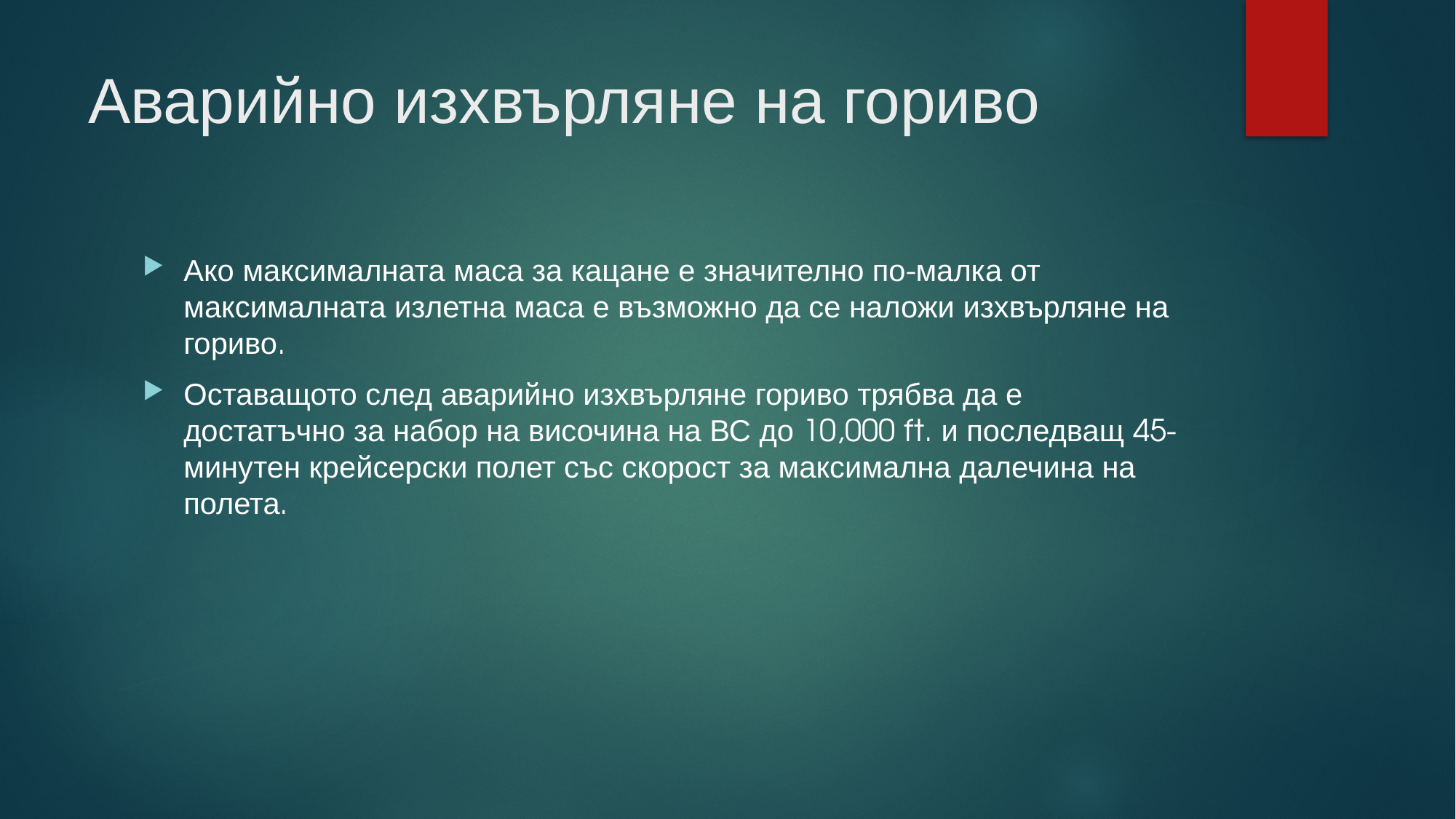

# Аварийно изхвърляне на гориво
Ако максималната маса за кацане е значително по-малка от максималната излетна маса е възможно да се наложи изхвърляне на гориво.
Оставащото след аварийно изхвърляне гориво трябва да е достатъчно за набор на височина на ВС до 10,000 ft. и последващ 45-минутен крейсерски полет със скорост за максимална далечина на полета.